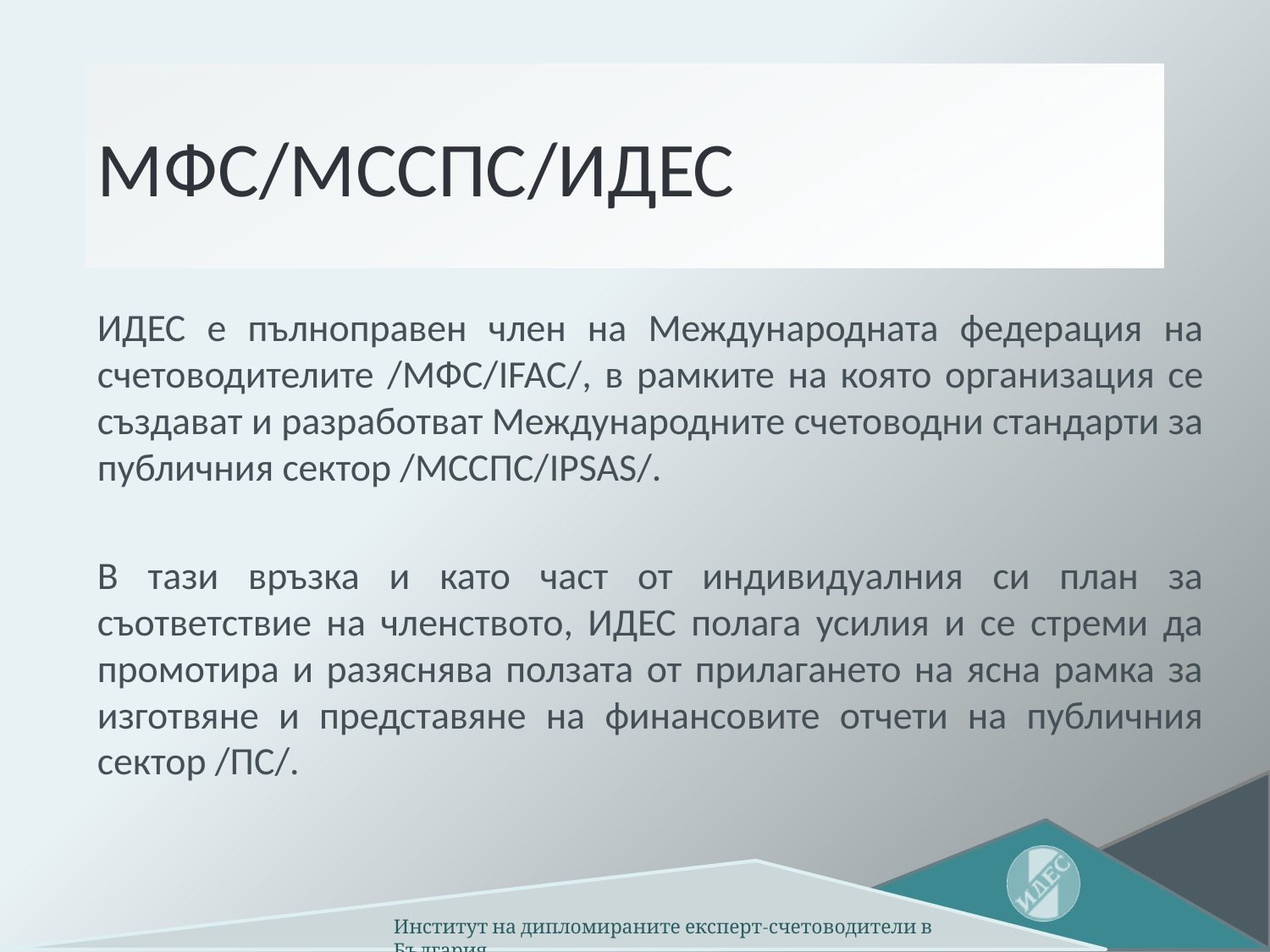

# МФС/МССПС/ИДЕС
ИДЕС е пълноправен член на Международната федерация на счетоводителите /МФС/IFAC/, в рамките на която организация се създават и разработват Международните счетоводни стандарти за публичния сектор /МССПС/IPSAS/.

В тази връзка и като част от индивидуалния си план за съответствие на членството, ИДЕС полага усилия и се стреми да промотира и разяснява ползата от прилагането на ясна рамка за изготвяне и представяне на финансовите отчети на публичния сектор /ПС/.